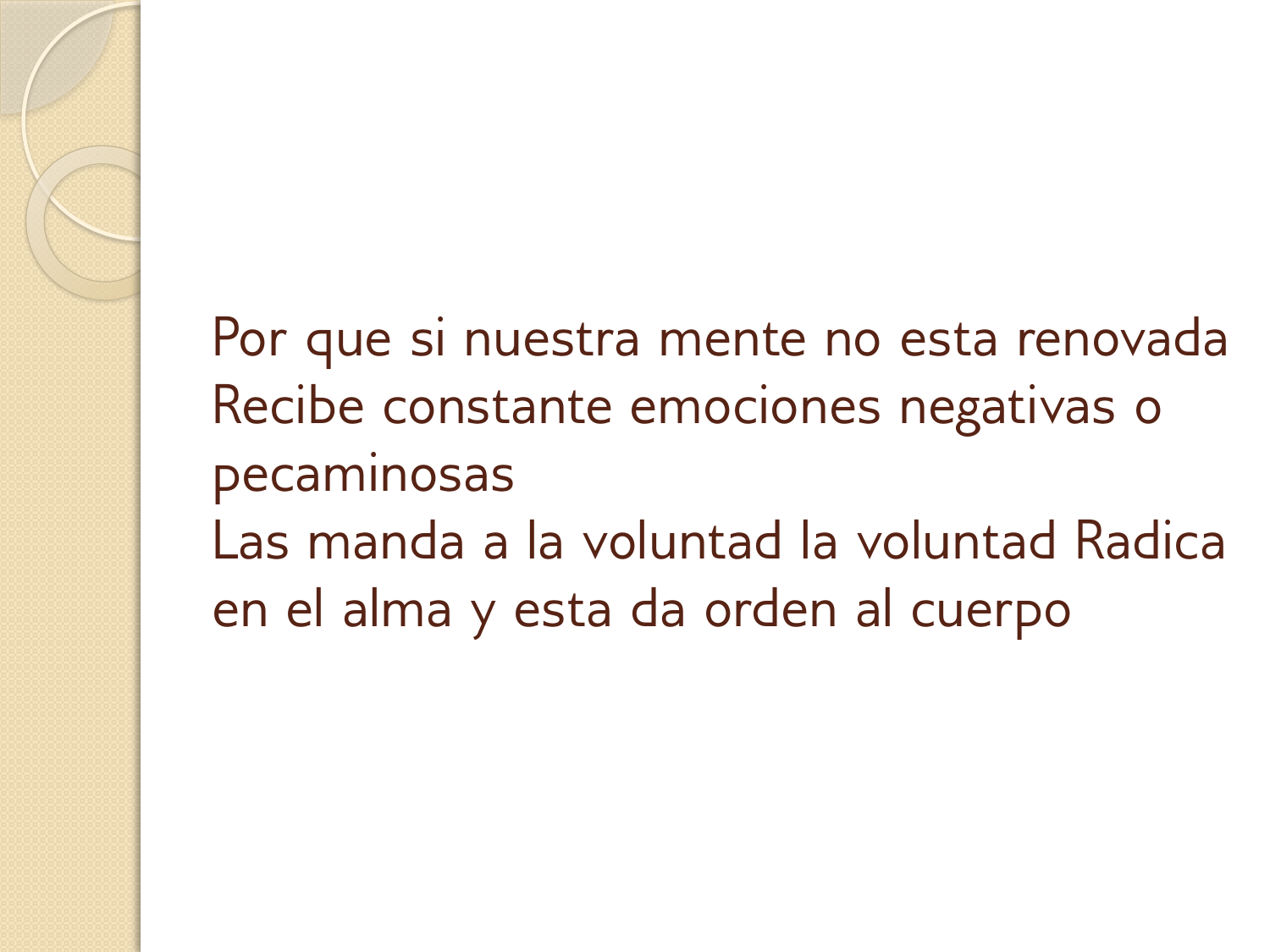

# Por que si nuestra mente no esta renovada Recibe constante emociones negativas o pecaminosas Las manda a la voluntad la voluntad Radica en el alma y esta da orden al cuerpo